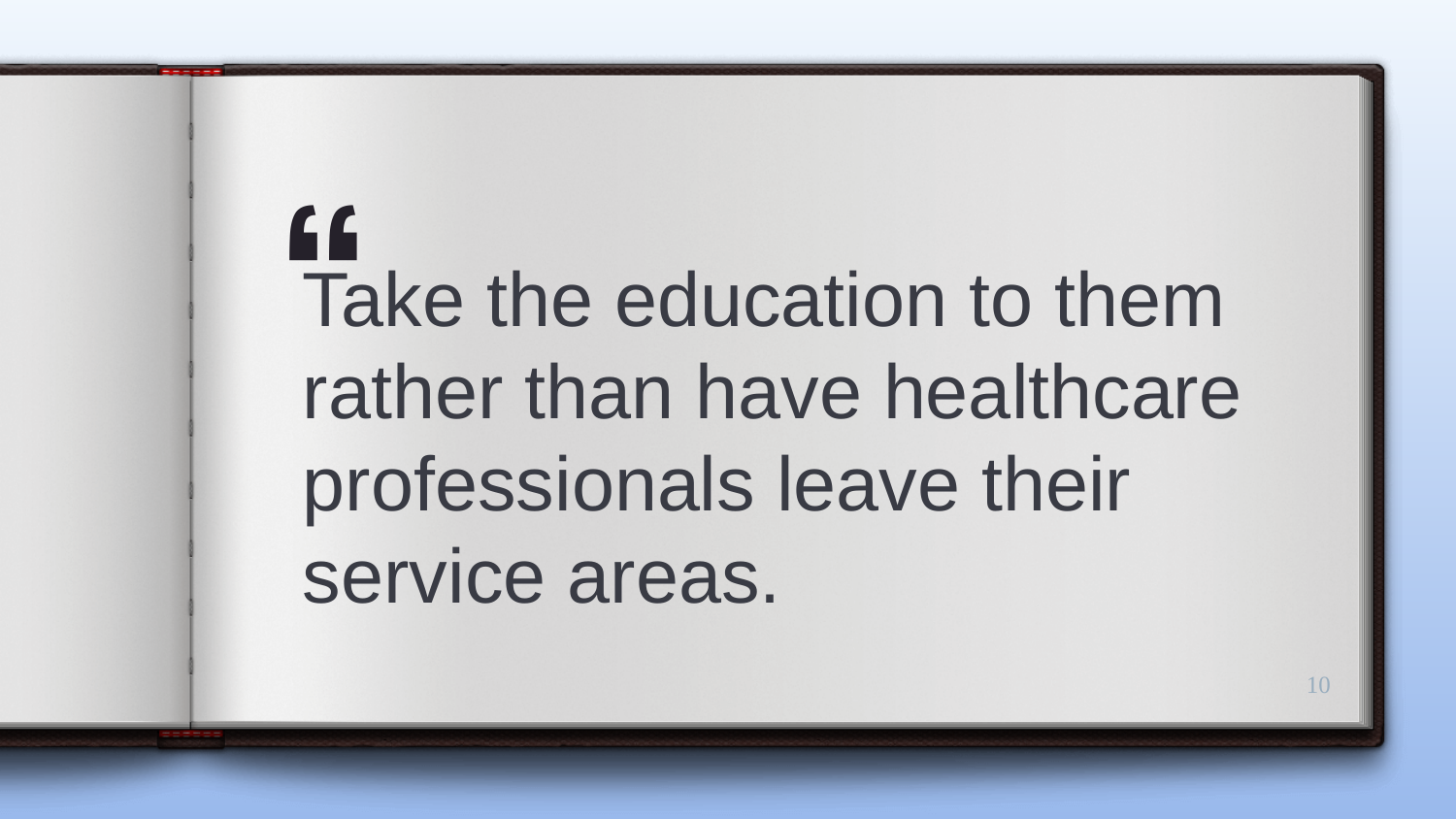

Take the education to them rather than have healthcare professionals leave their service areas.

10